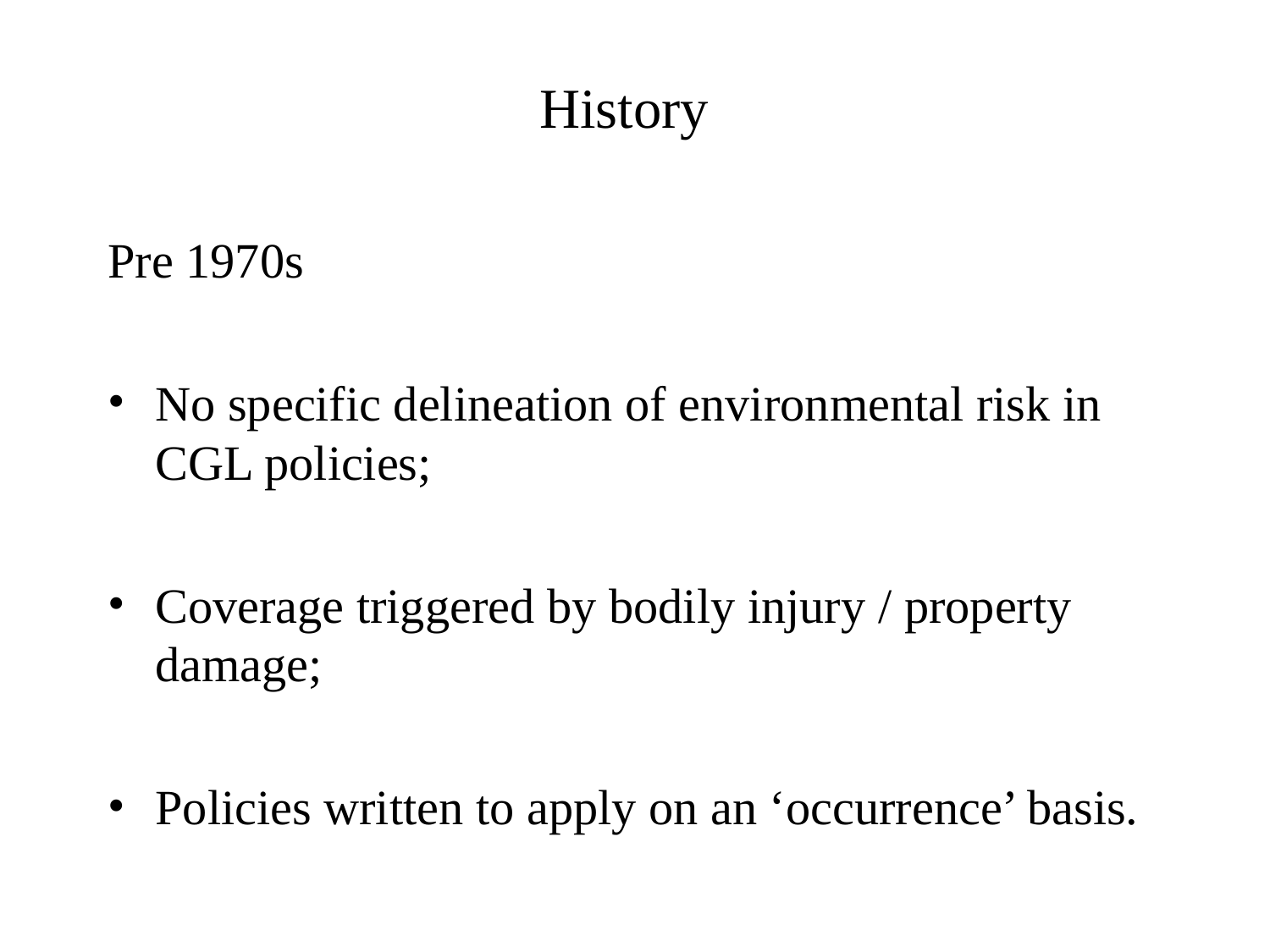

# History
Pre 1970s

No specific delineation of environmental risk in CGL policies;

Coverage triggered by bodily injury / property damage;

Policies written to apply on an ‘occurrence’ basis.